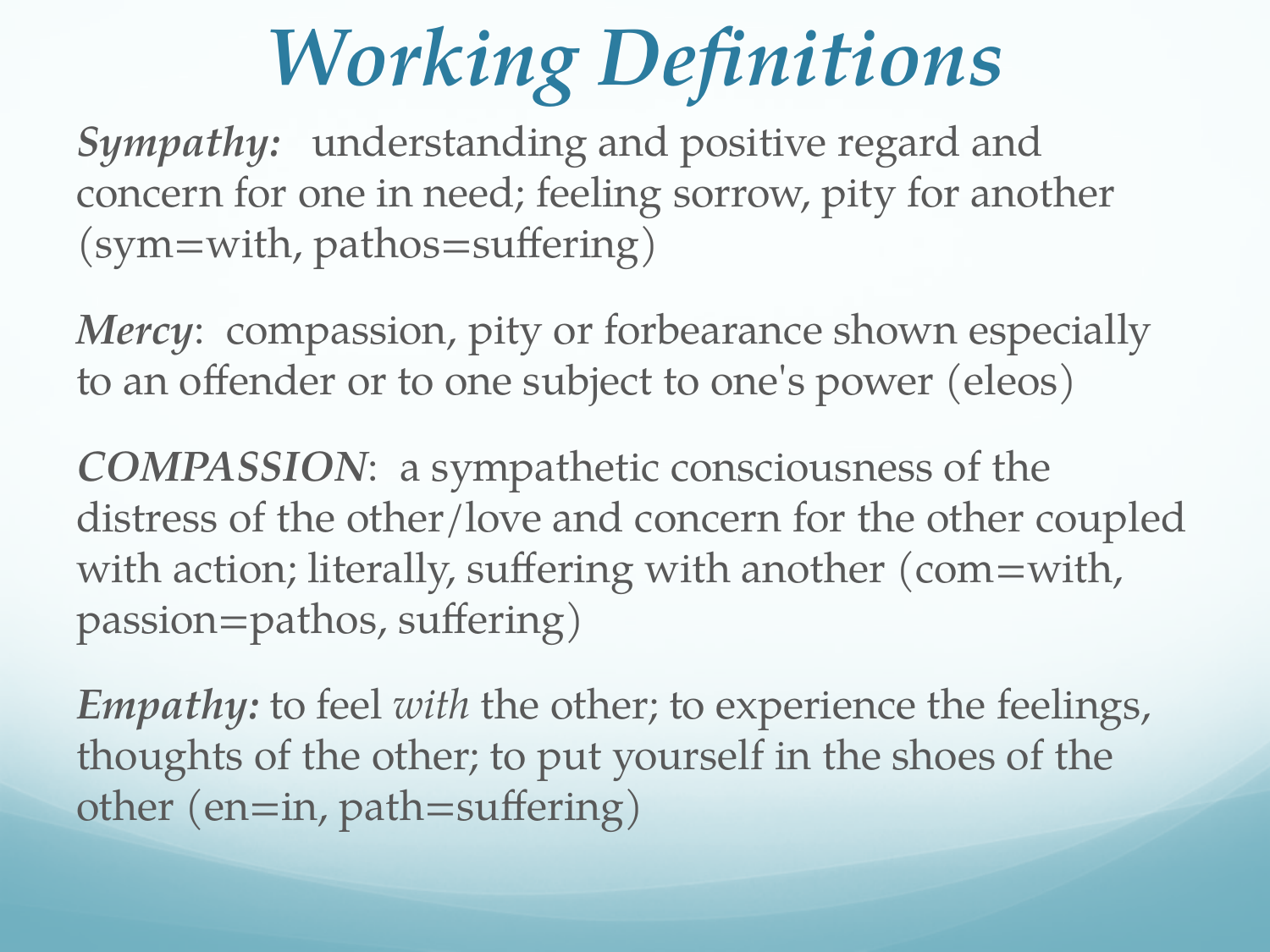

# Working Definitions
Sympathy:   understanding and positive regard and concern for one in need; feeling sorrow, pity for another (sym=with, pathos=suffering)
Mercy:  compassion, pity or forbearance shown especially to an offender or to one subject to one's power (eleos)
COMPASSION:  a sympathetic consciousness of the distress of the other/love and concern for the other coupled with action; literally, suffering with another (com=with, passion=pathos, suffering)
Empathy: to feel with the other; to experience the feelings, thoughts of the other; to put yourself in the shoes of the other (en=in, path=suffering)